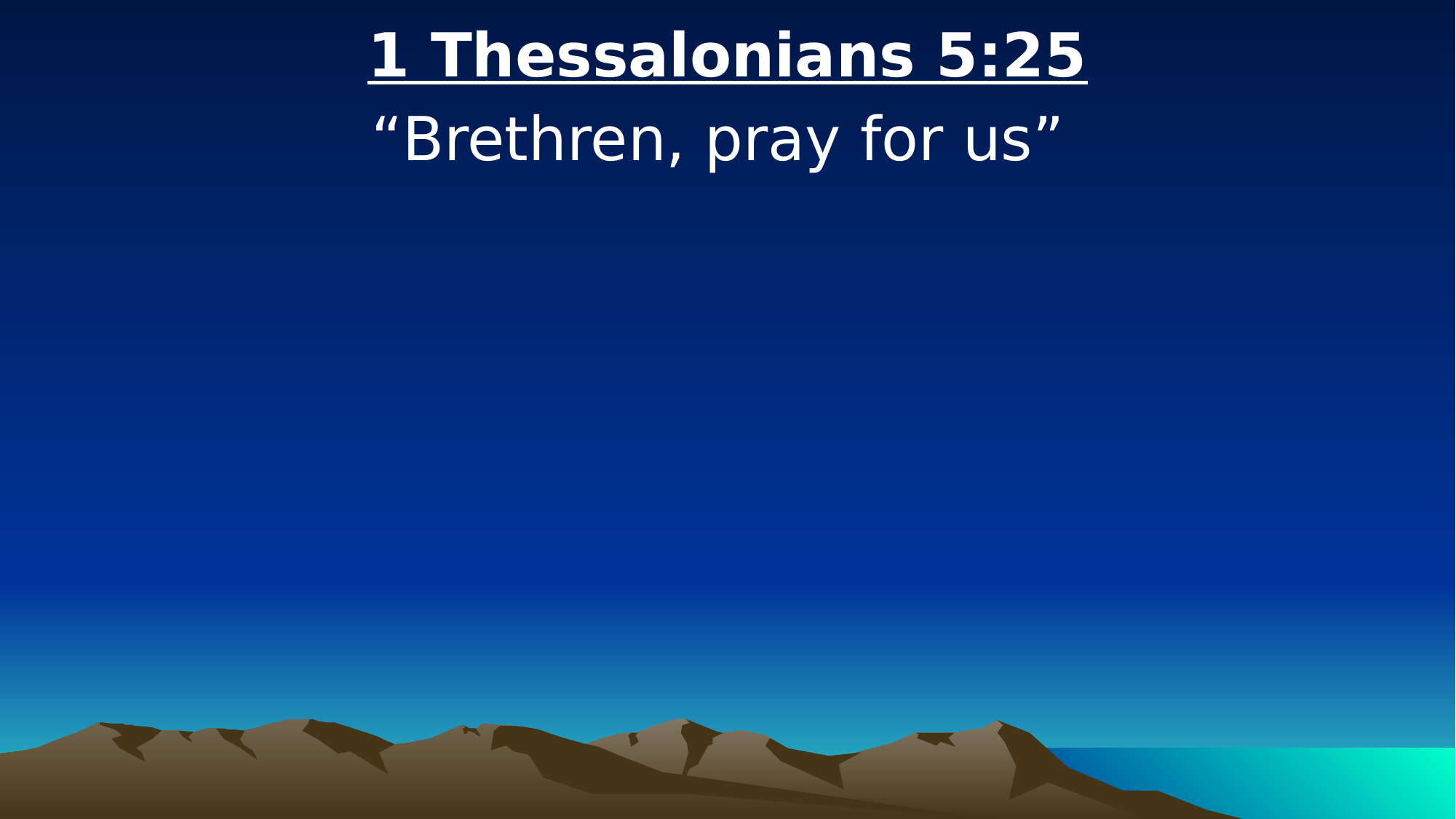

1 Thessalonians 5:25
“Brethren, pray for us”